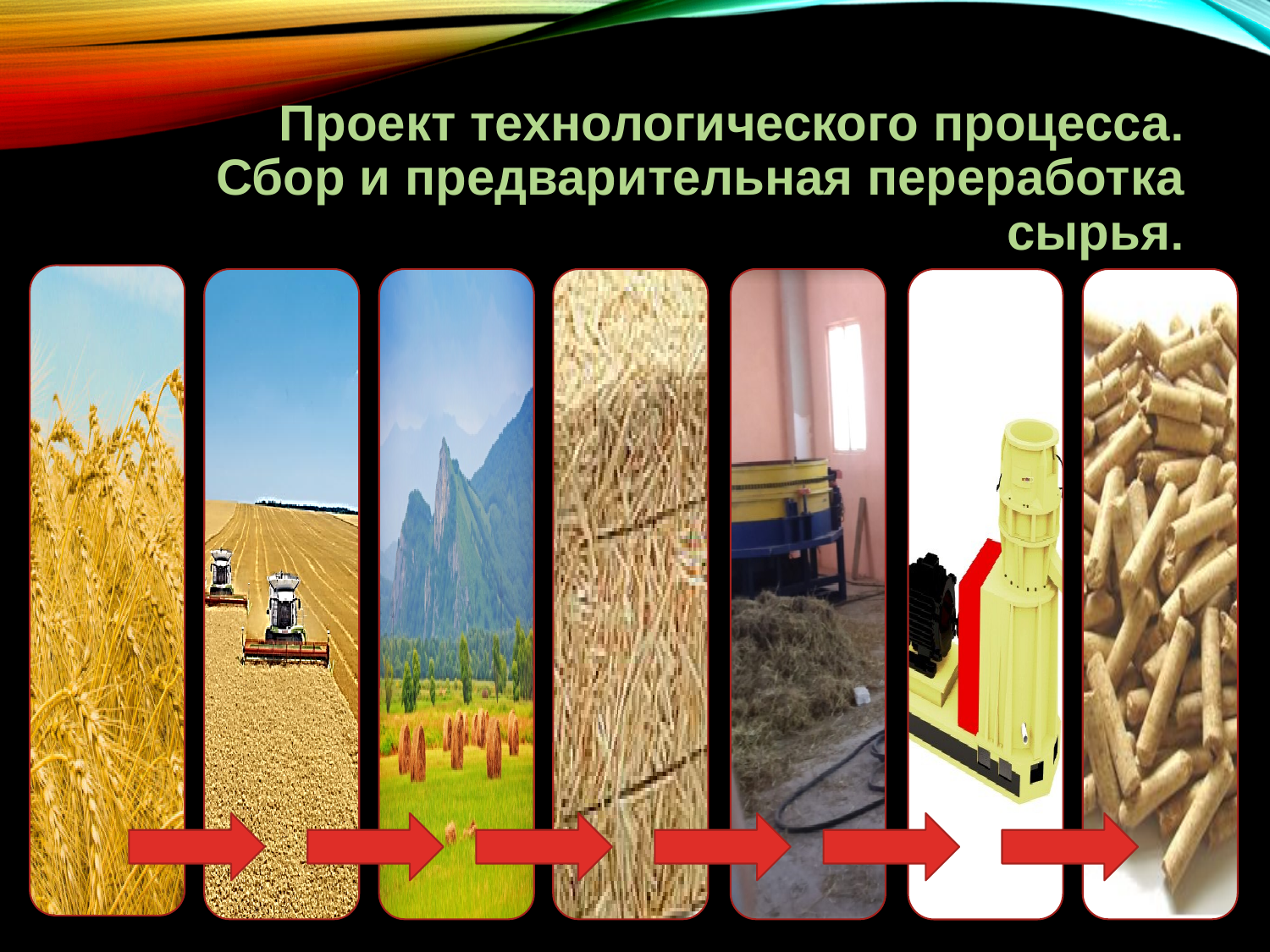

# Проект технологического процесса. Сбор и предварительная переработка сырья.